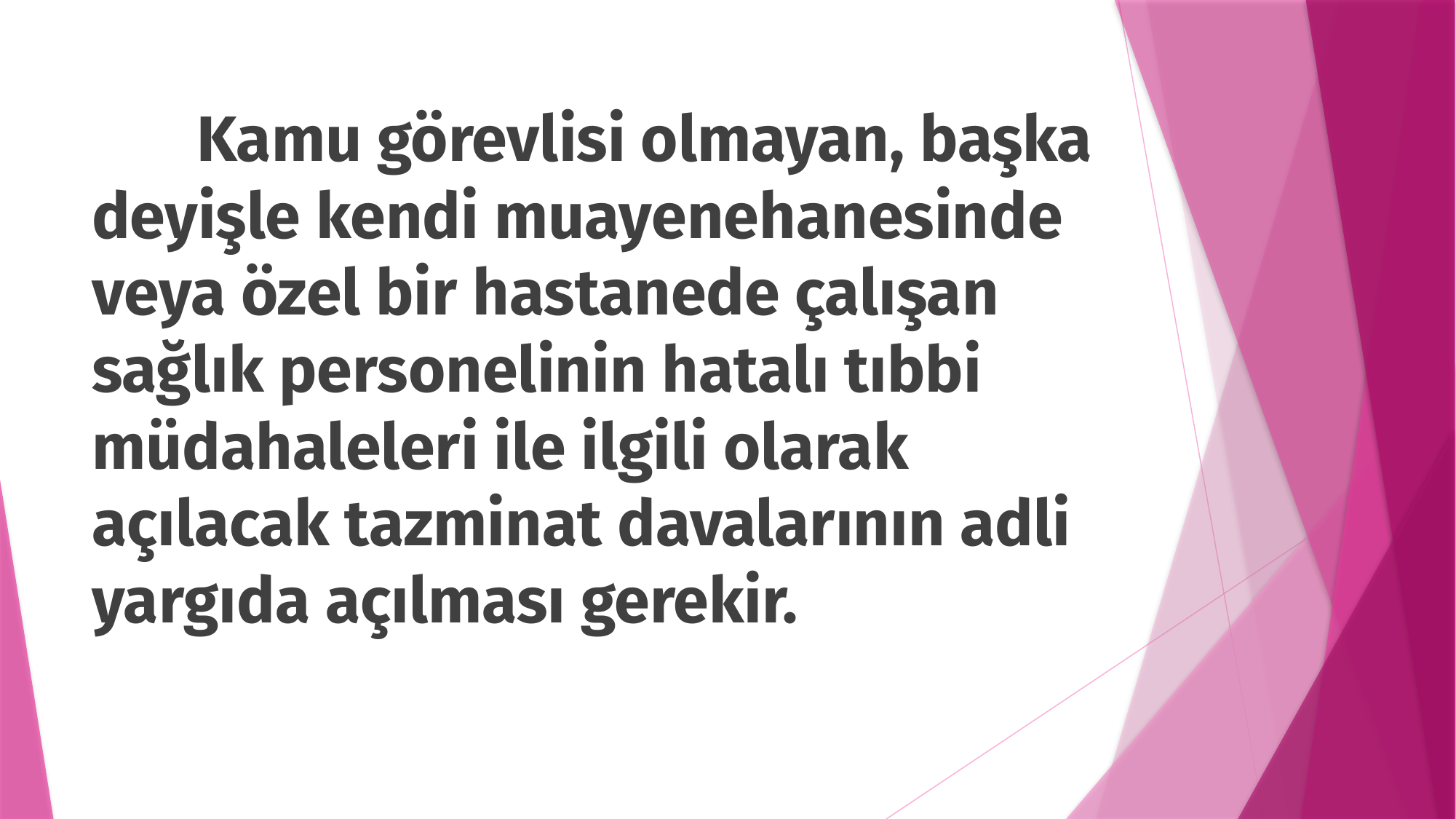

Kamu görevlisi olmayan, başka deyişle kendi muayenehanesinde veya özel bir hastanede çalışan sağlık personelinin hatalı tıbbi müdahaleleri ile ilgili olarak açılacak tazminat davalarının adli yargıda açılması gerekir.